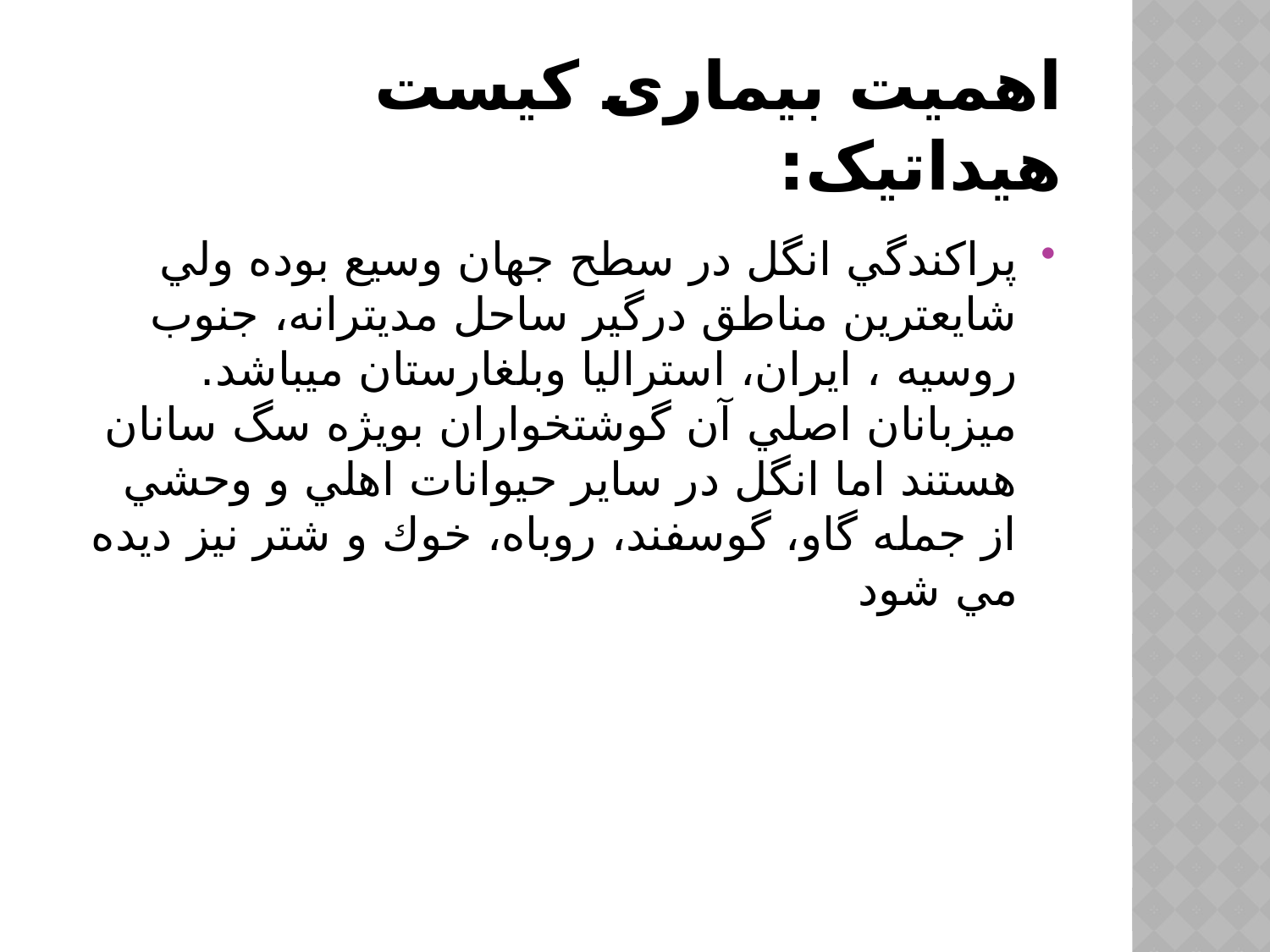

# اهمیت بیماری کیست هیداتیک:
پراکندگي انگل در سطح جهان وسيع بوده ولي شايعترين مناطق درگير ساحل مديترانه، جنوب روسيه ، ايران، استراليا وبلغارستان ميباشد. ميزبانان اصلي آن گوشتخواران بويژه سگ سانان هستند اما انگل در ساير حيوانات اهلي و وحشي از جمله گاو، گوسفند، روباه، خوك و شتر نيز ديده مي شود